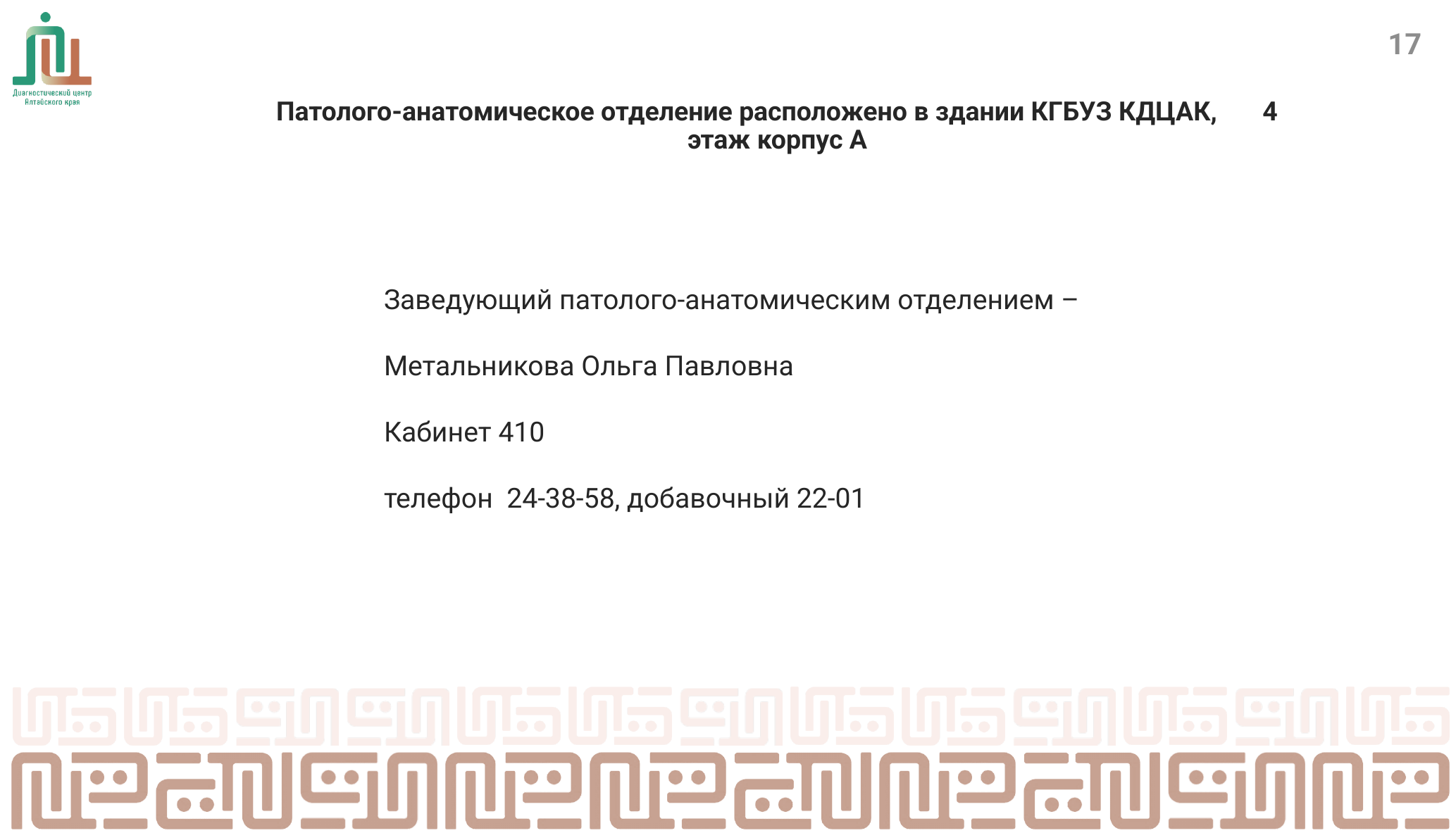

17
Патолого-анатомическое отделение расположено в здании КГБУЗ КДЦАК,       4 этаж корпус А
Заведующий патолого-анатомическим отделением –                                                                                          Метальникова Ольга Павловна

Кабинет 410

телефон  24-38-58, добавочный 22-01